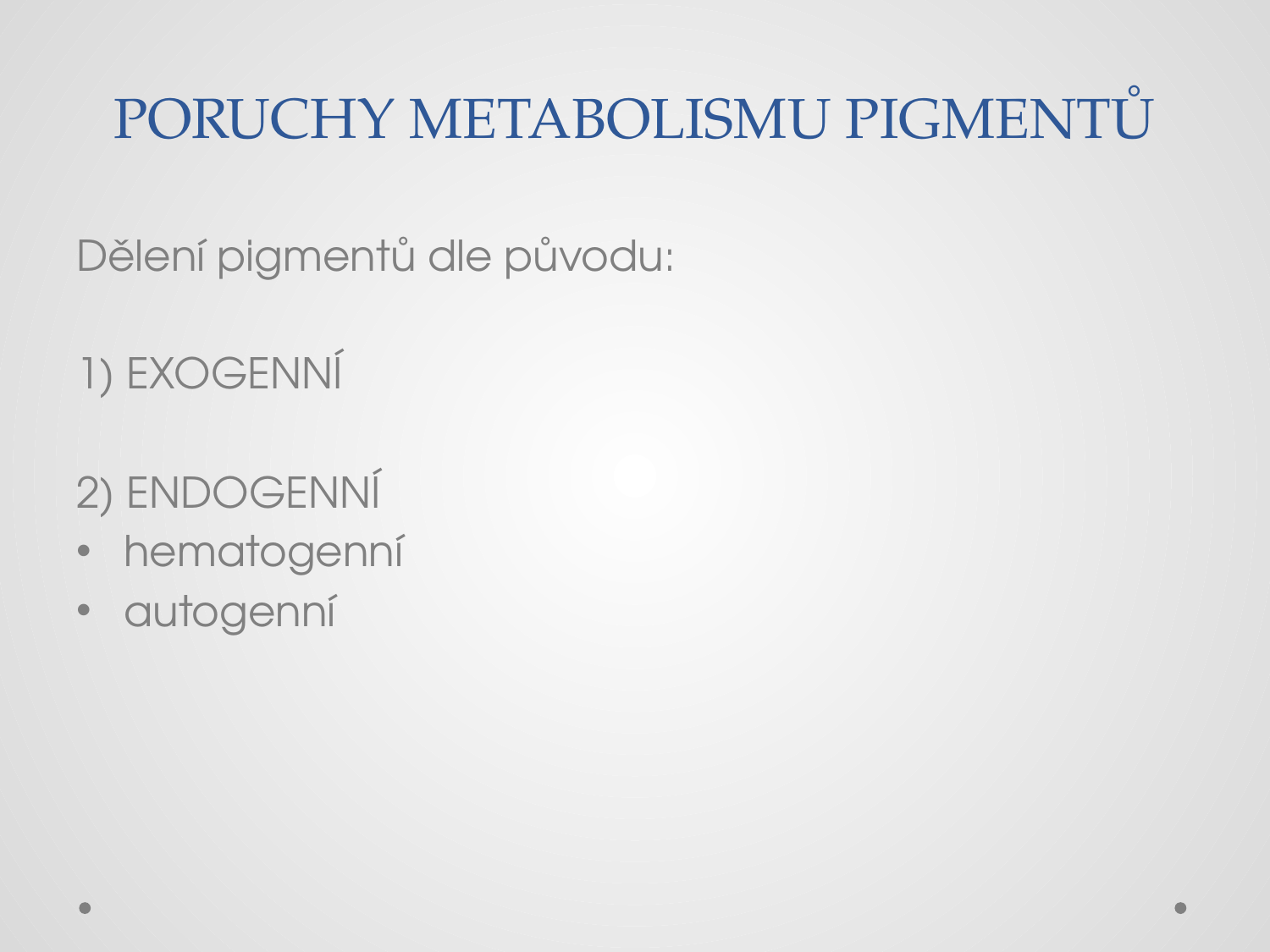

# PORUCHY METABOLISMU PIGMENTŮ
Dělení pigmentů dle původu:

1) EXOGENNÍ

2) ENDOGENNÍ
hematogenní
autogenní